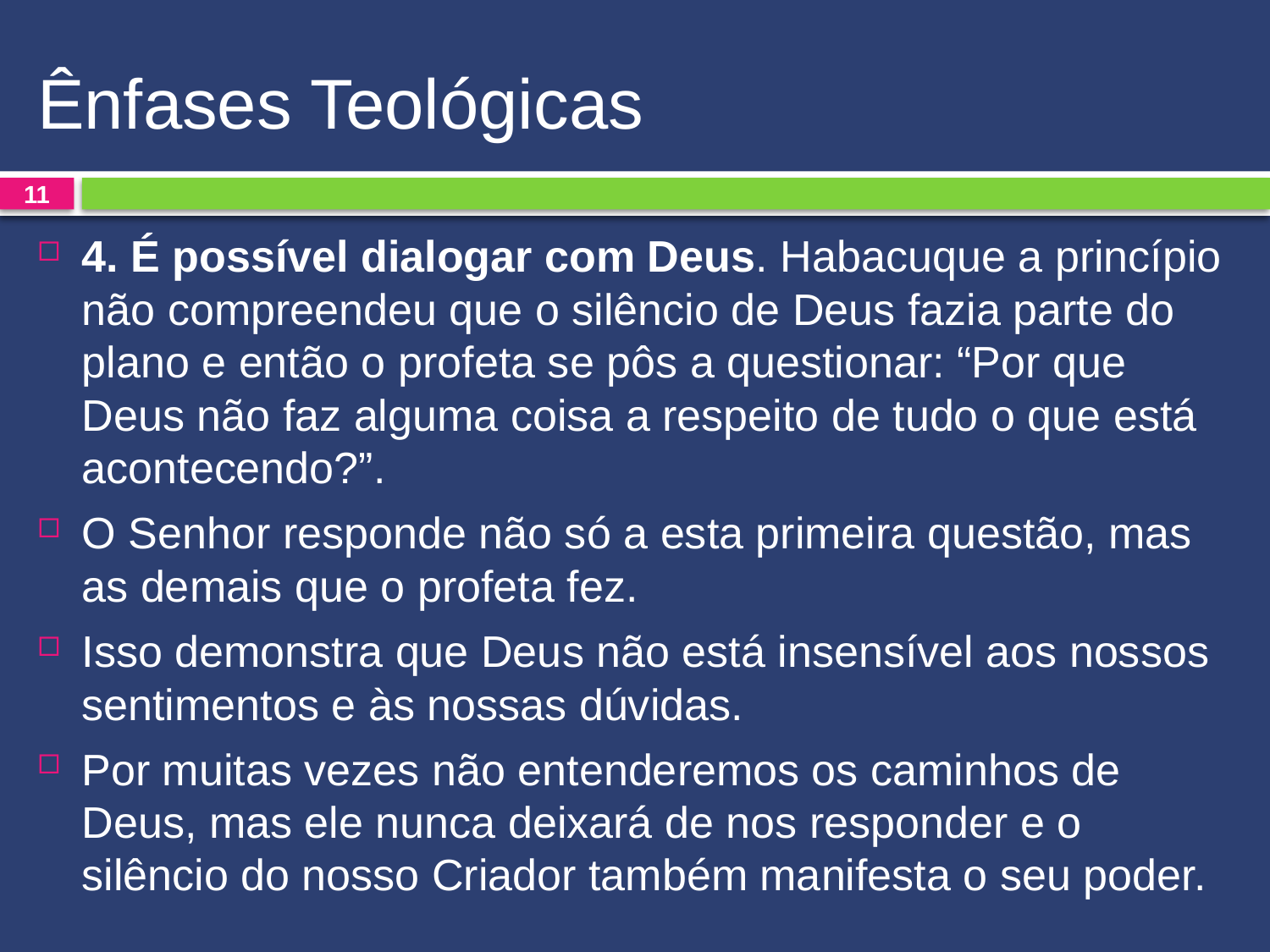

# Ênfases Teológicas
11
4. É possível dialogar com Deus. Habacuque a princípio não compreendeu que o silêncio de Deus fazia parte do plano e então o profeta se pôs a questionar: “Por que Deus não faz alguma coisa a respeito de tudo o que está acontecendo?”.
O Senhor responde não só a esta primeira questão, mas as demais que o profeta fez.
Isso demonstra que Deus não está insensível aos nossos sentimentos e às nossas dúvidas.
Por muitas vezes não entenderemos os caminhos de Deus, mas ele nunca deixará de nos responder e o silêncio do nosso Criador também manifesta o seu poder.